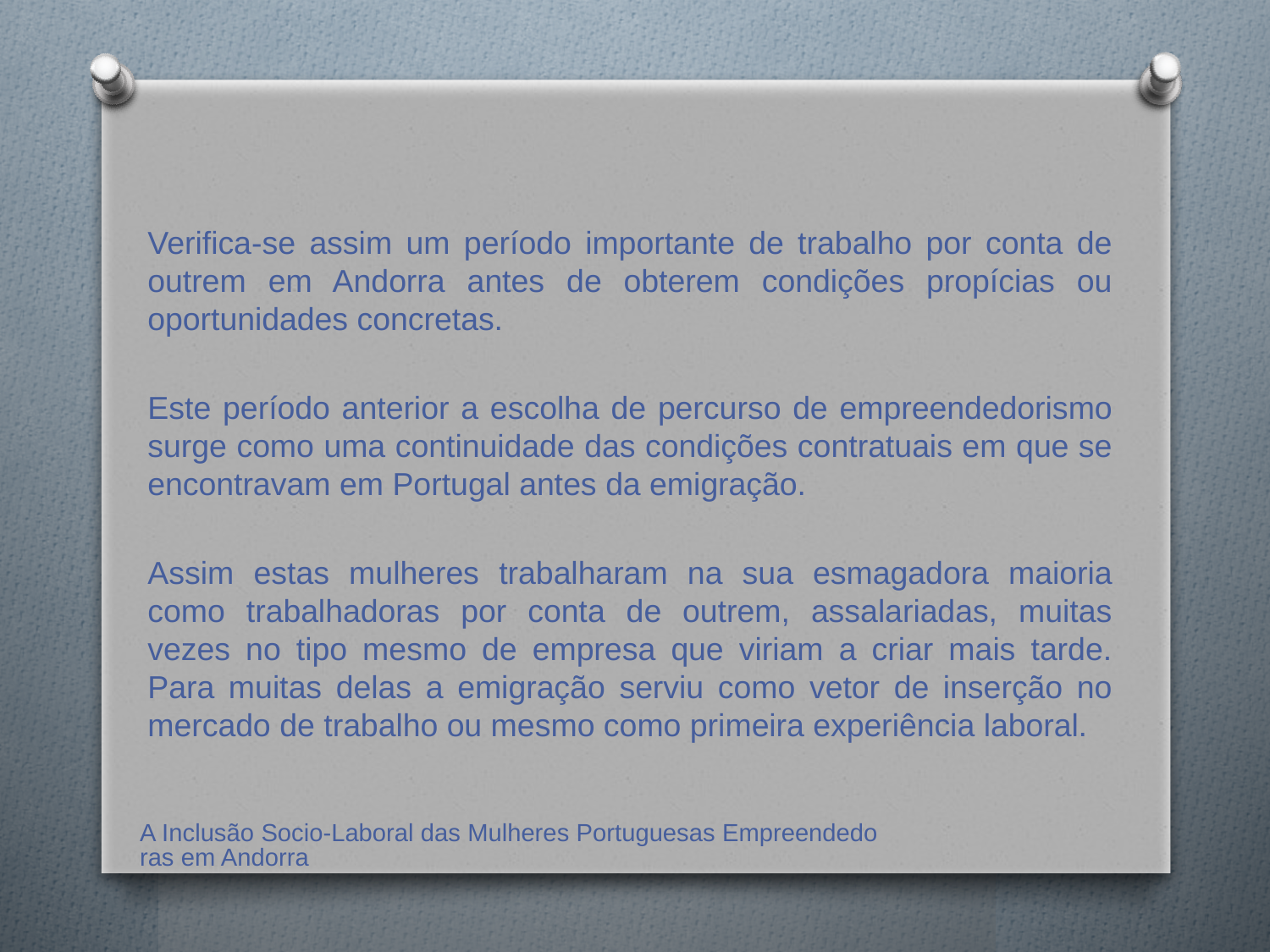

#
Verifica-se assim um período importante de trabalho por conta de outrem em Andorra antes de obterem condições propícias ou oportunidades concretas.

Este período anterior a escolha de percurso de empreendedorismo surge como uma continuidade das condições contratuais em que se encontravam em Portugal antes da emigração.

Assim estas mulheres trabalharam na sua esmagadora maioria como trabalhadoras por conta de outrem, assalariadas, muitas vezes no tipo mesmo de empresa que viriam a criar mais tarde. Para muitas delas a emigração serviu como vetor de inserção no mercado de trabalho ou mesmo como primeira experiência laboral.

A Inclusão Socio-Laboral das Mulheres Portuguesas Empreendedoras em Andorra